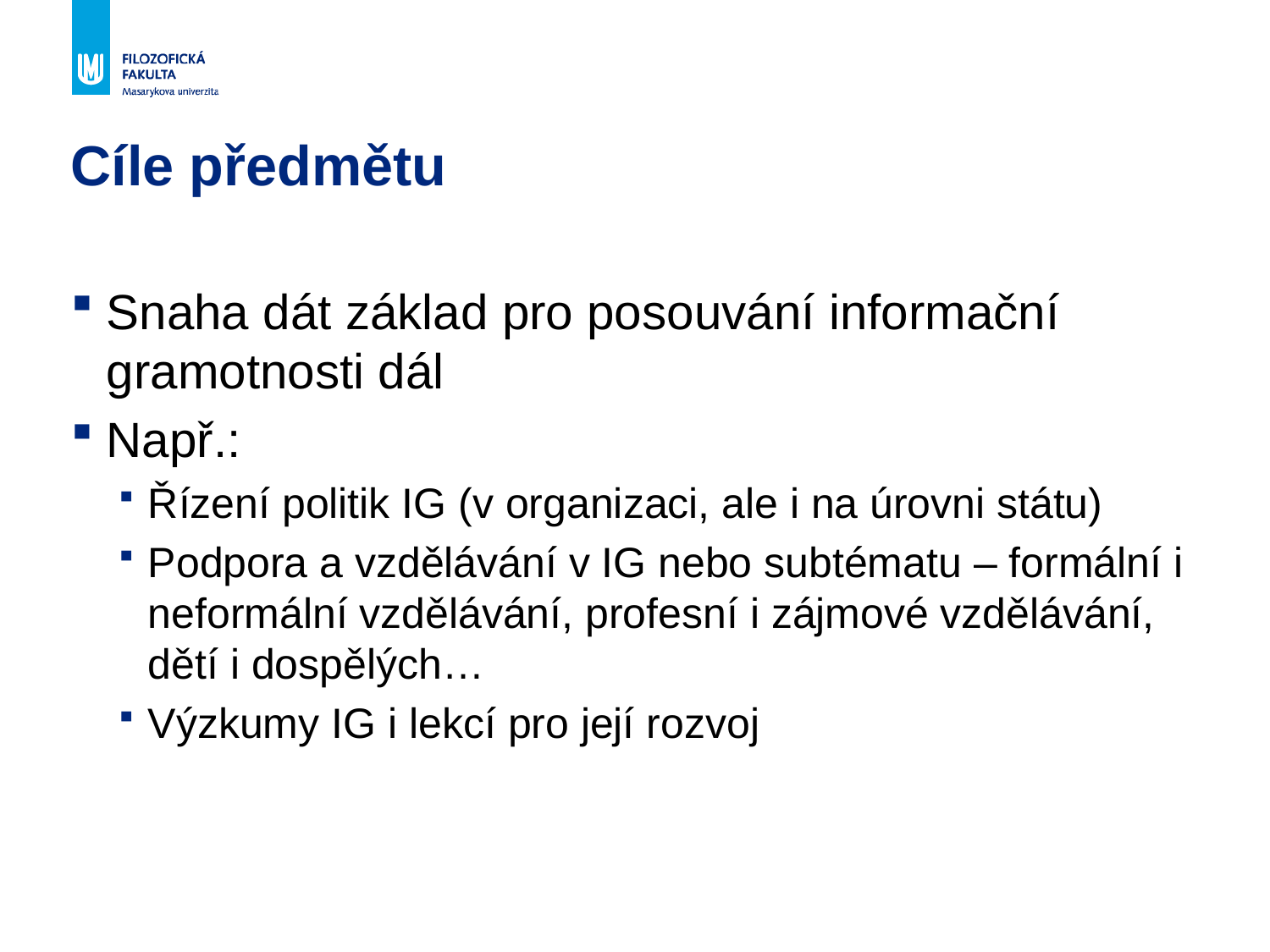

# Cíle předmětu
Snaha dát základ pro posouvání informační gramotnosti dál
Např.:
Řízení politik IG (v organizaci, ale i na úrovni státu)
Podpora a vzdělávání v IG nebo subtématu – formální i neformální vzdělávání, profesní i zájmové vzdělávání, dětí i dospělých…
Výzkumy IG i lekcí pro její rozvoj